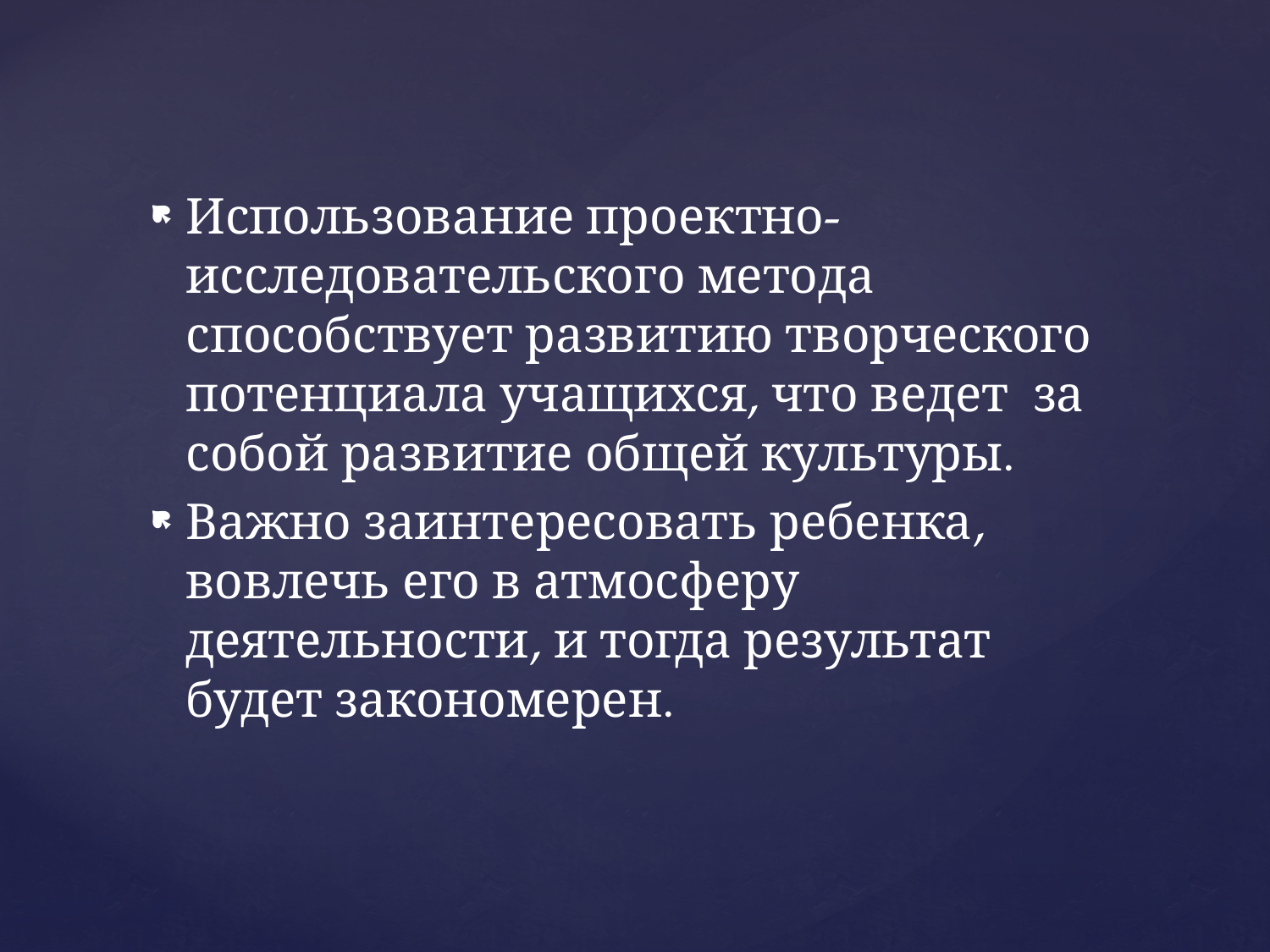

Использование проектно-исследовательского метода способствует развитию творческого потенциала учащихся, что ведет  за собой развитие общей культуры.
Важно заинтересовать ребенка, вовлечь его в атмосферу деятельности, и тогда результат будет закономерен.